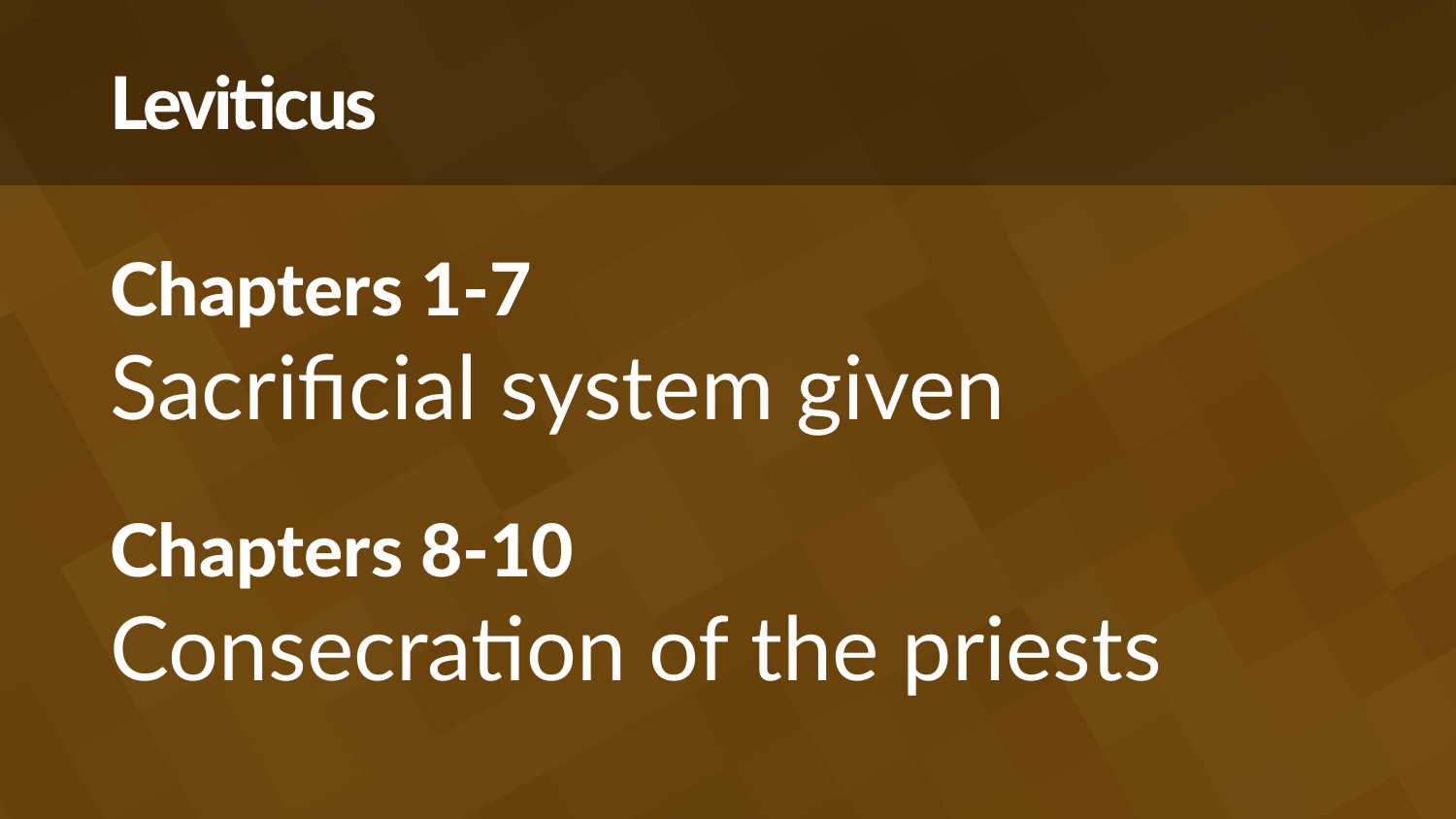

# Leviticus
Chapters 1-7
Sacrificial system given
Chapters 8-10
Consecration of the priests